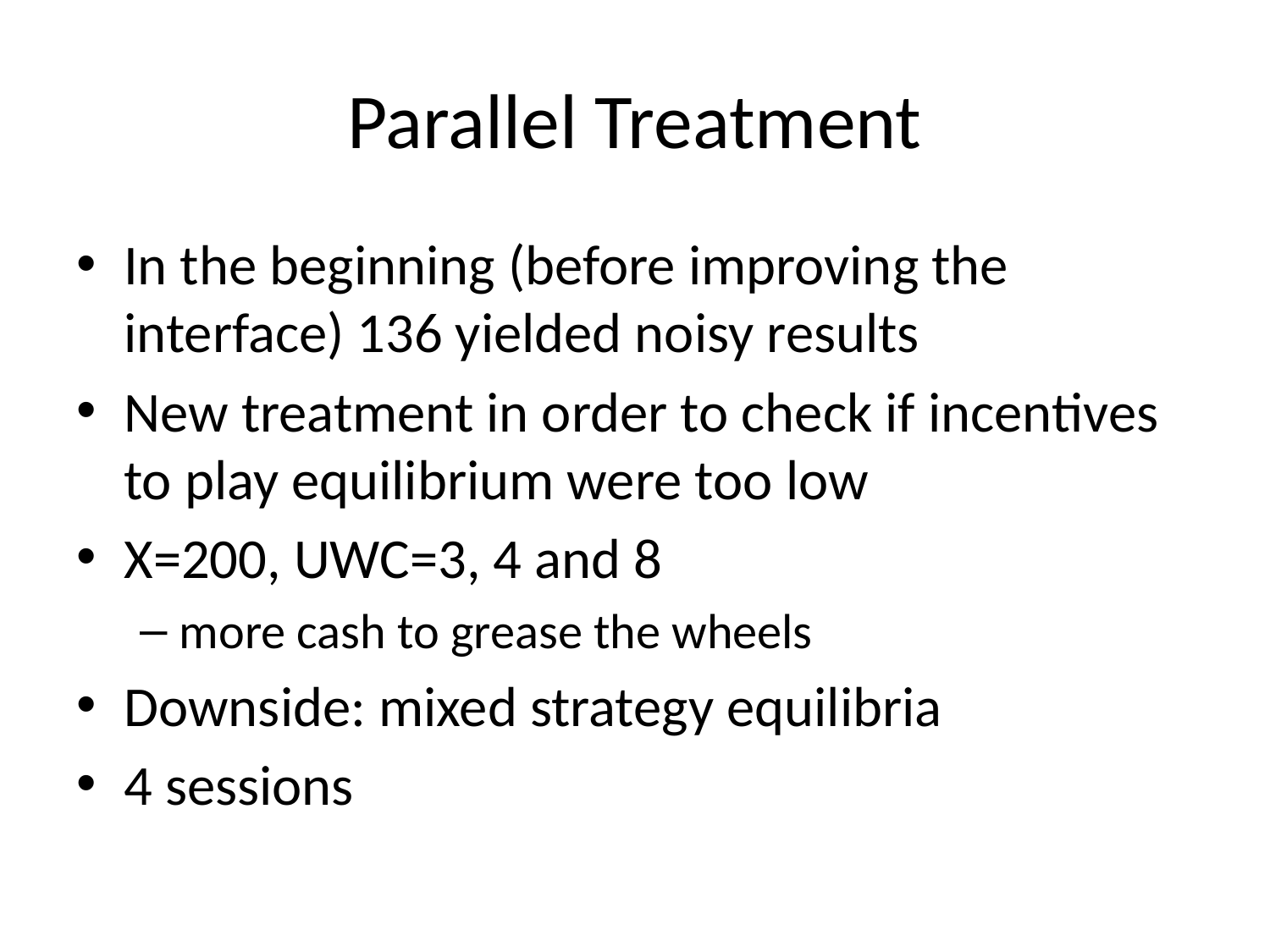

# Parallel Treatment
In the beginning (before improving the interface) 136 yielded noisy results
New treatment in order to check if incentives to play equilibrium were too low
X=200, UWC=3, 4 and 8
more cash to grease the wheels
Downside: mixed strategy equilibria
4 sessions